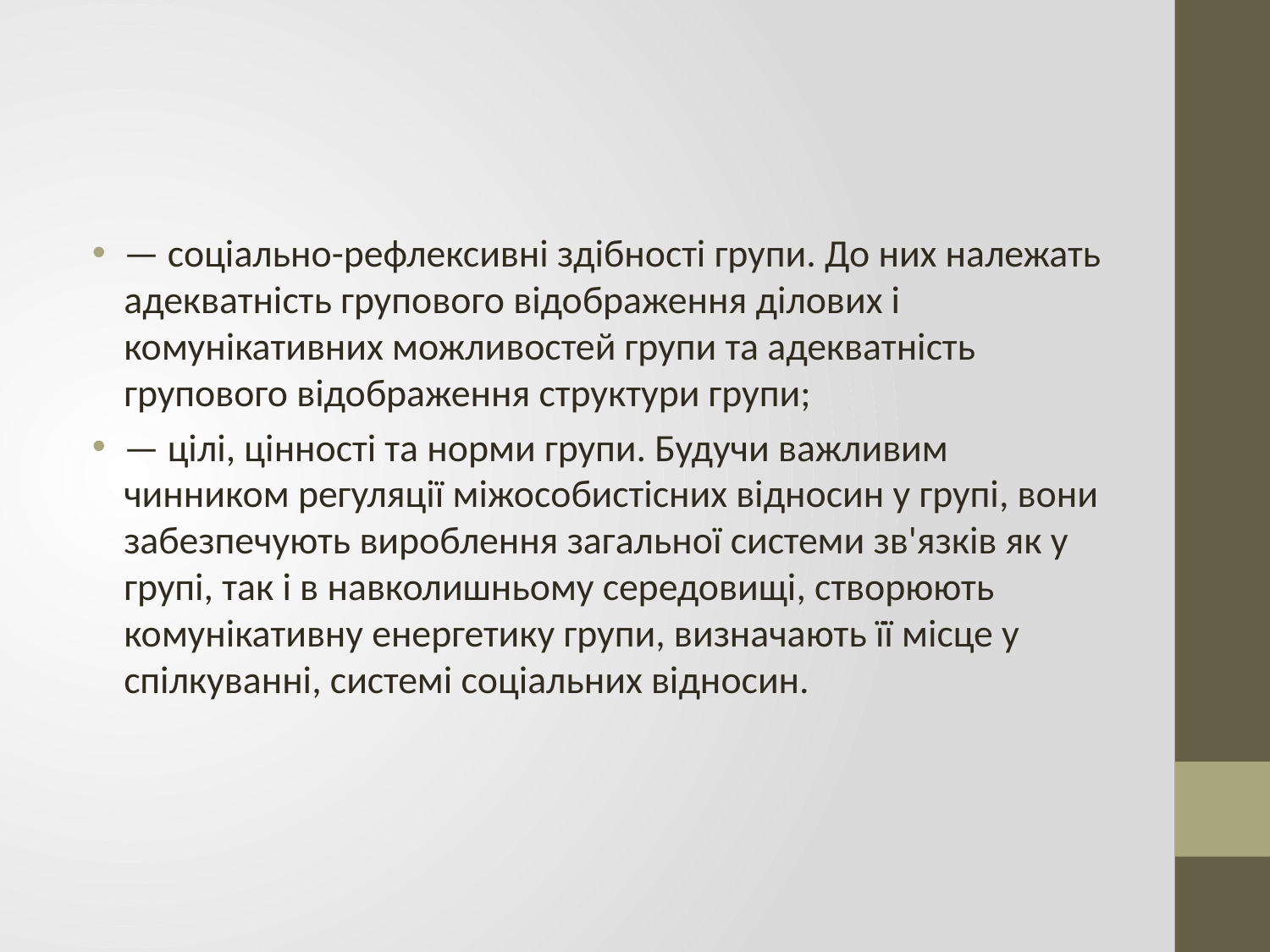

#
— соціально-рефлексивні здібності групи. До них належать адекватність групового відображення ділових і комунікативних можливостей групи та адекватність групового відображення структури групи;
— цілі, цінності та норми групи. Будучи важливим чинником регуляції міжособистісних відносин у групі, вони забезпечують вироблення загальної системи зв'язків як у групі, так і в навколишньому середовищі, створюють комунікативну енергетику групи, визначають її місце у спілкуванні, системі соціальних відносин.